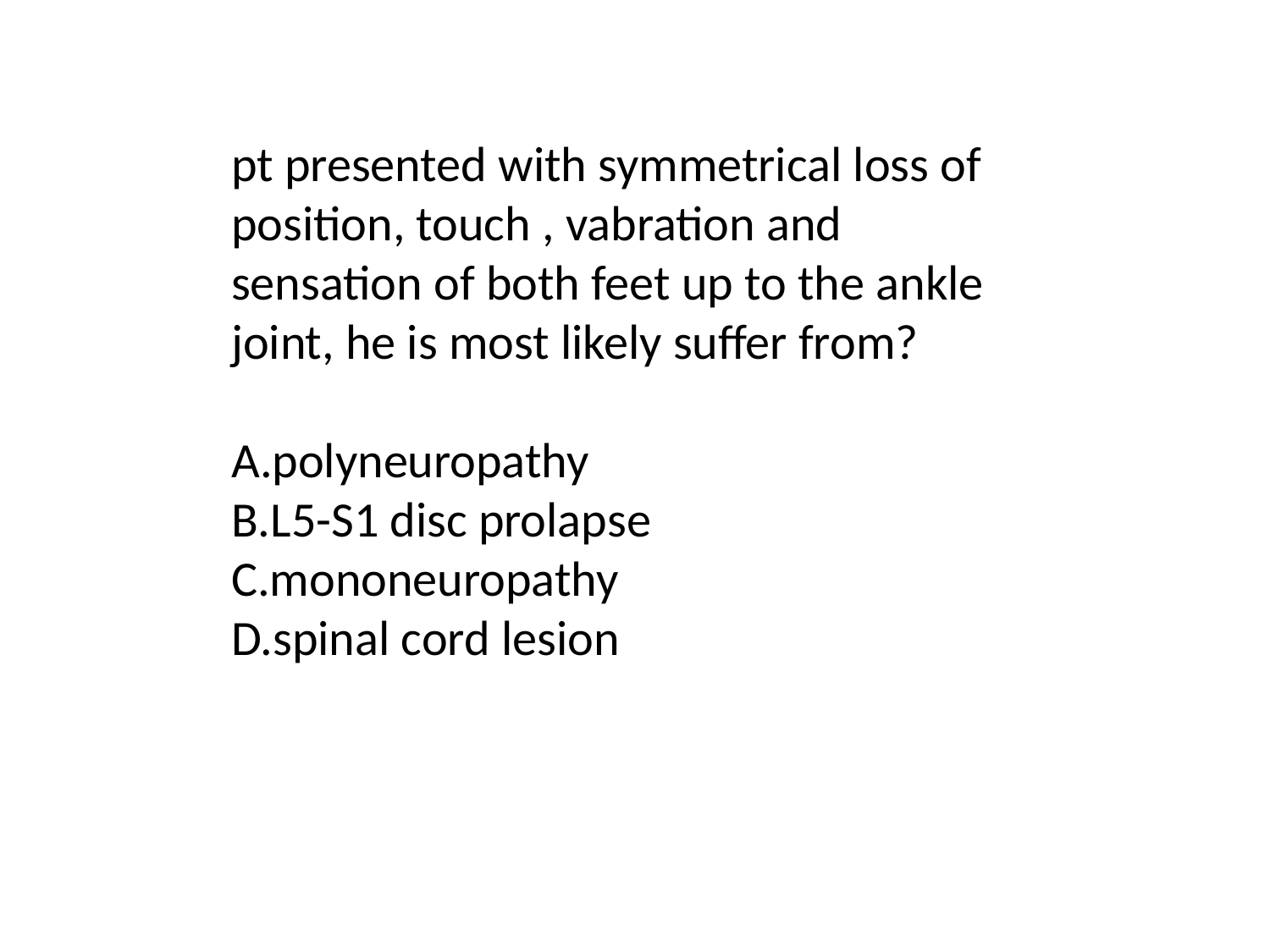

pt presented with symmetrical loss of position, touch , vabration and sensation of both feet up to the ankle joint, he is most likely suffer from?

A.polyneuropathy
B.L5-S1 disc prolapse
C.mononeuropathy
D.spinal cord lesion